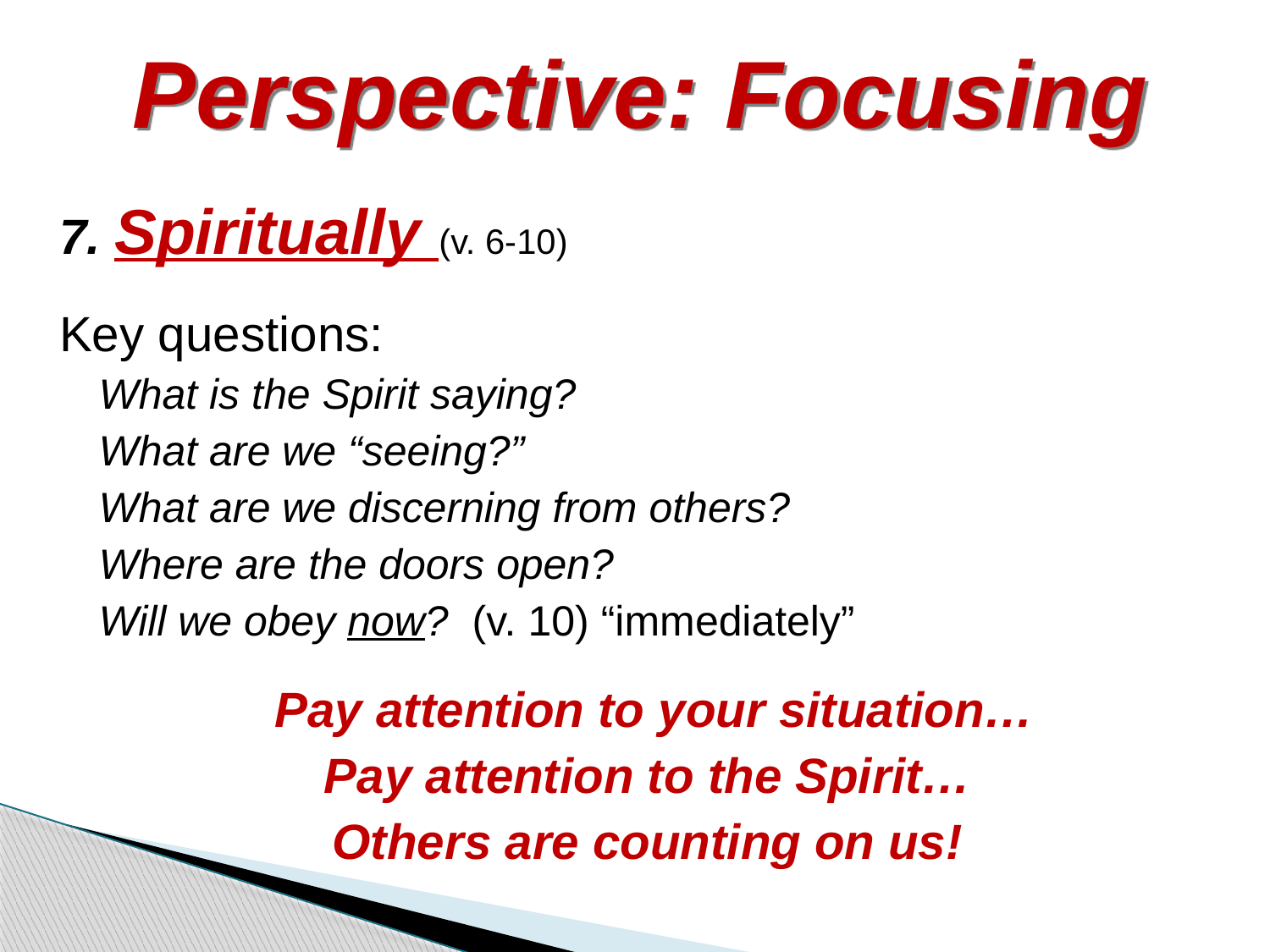

# Perspective: Focusing

7. Spiritually (v. 6-10)

Key questions:
What is the Spirit saying?
What are we “seeing?”
What are we discerning from others?
Where are the doors open?
Will we obey now?  (v. 10) “immediately”

 Pay attention to your situation…
Pay attention to the Spirit…
Others are counting on us!